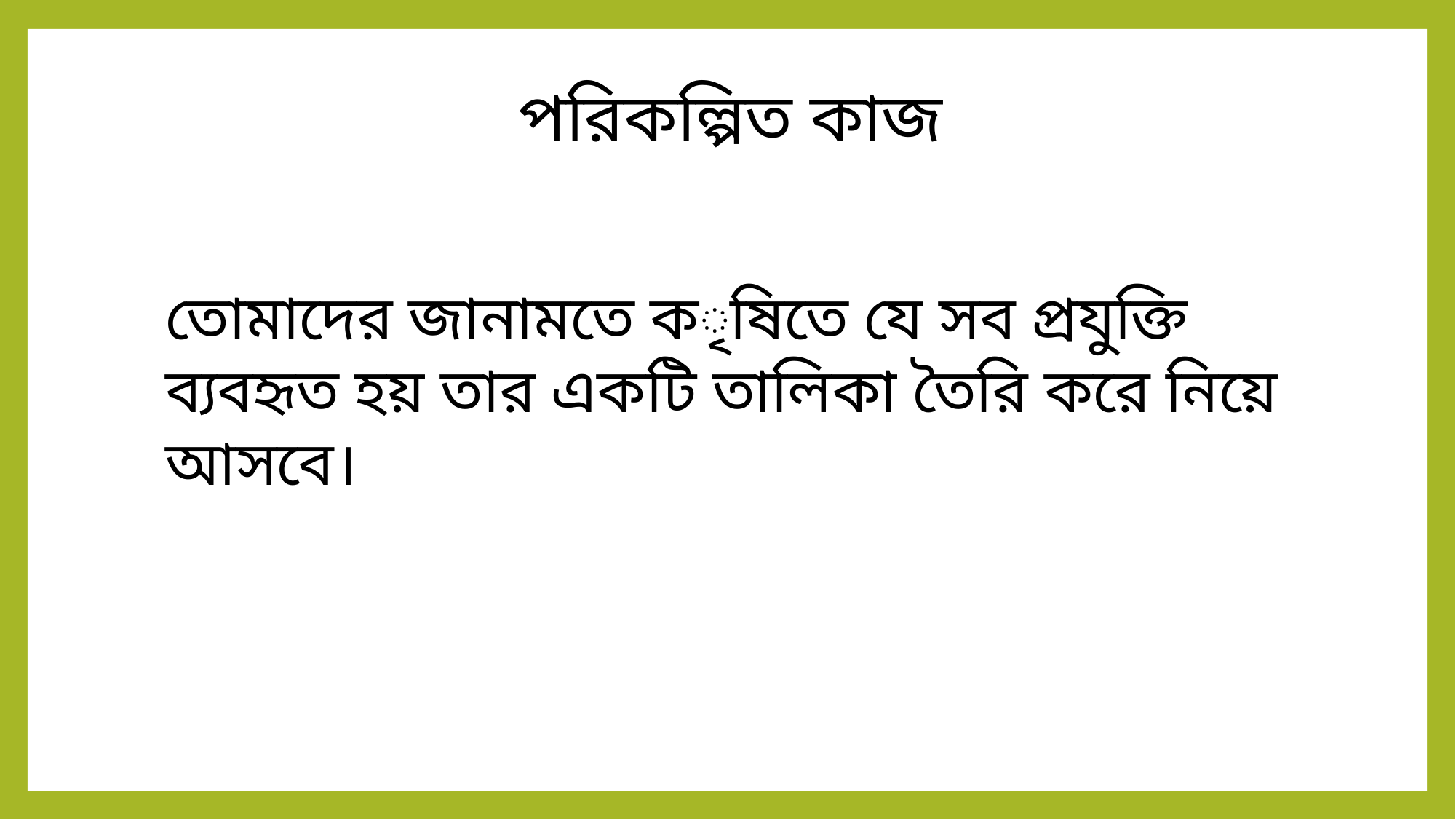

পরিকল্পিত কাজ
তোমাদের জানামতে কৃষিতে যে সব প্রযুক্তি ব্যবহৃত হয় তার একটি তালিকা তৈরি করে নিয়ে আসবে।